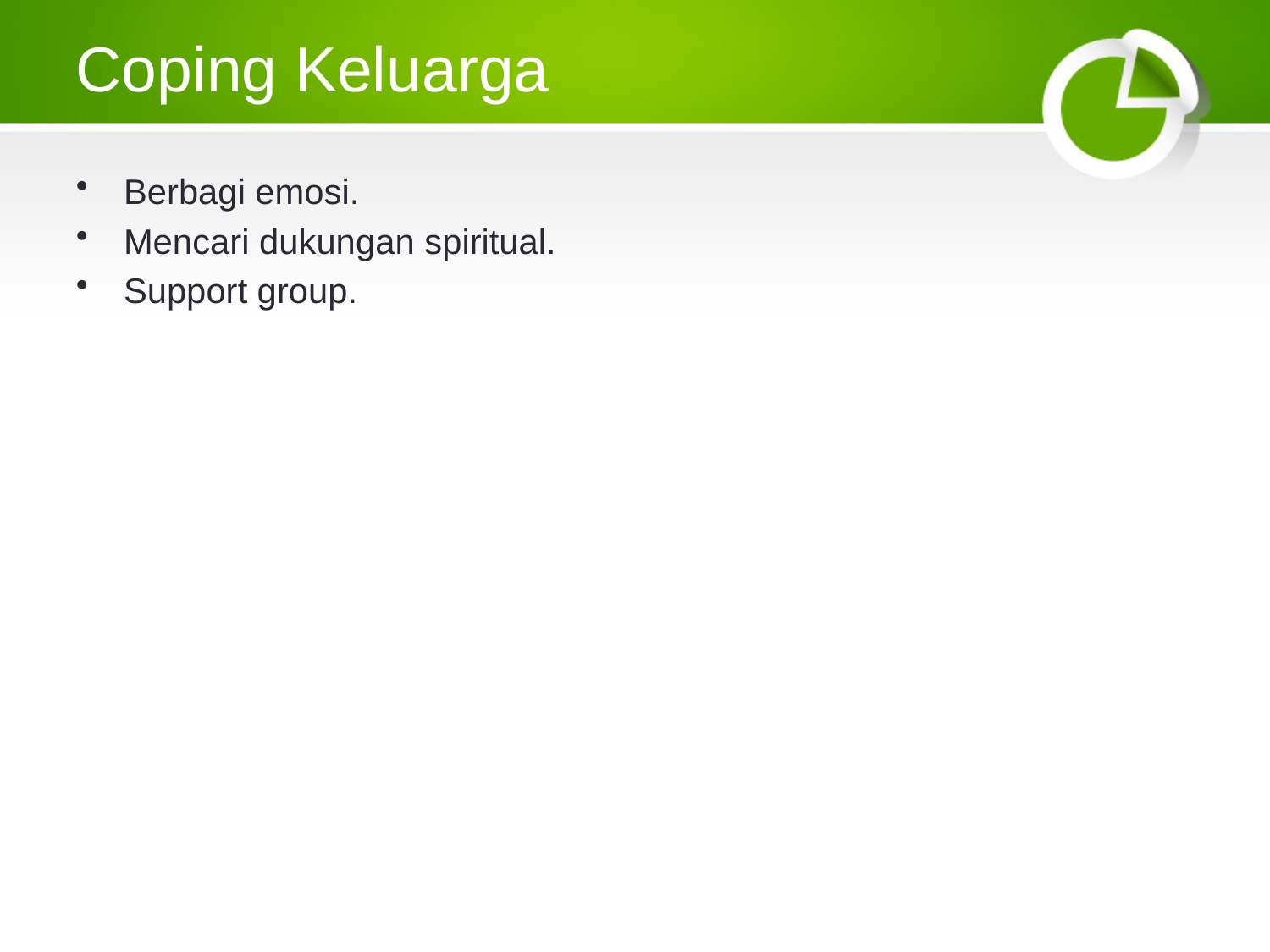

# Coping Keluarga
Berbagi emosi.
Mencari dukungan spiritual.
Support group.